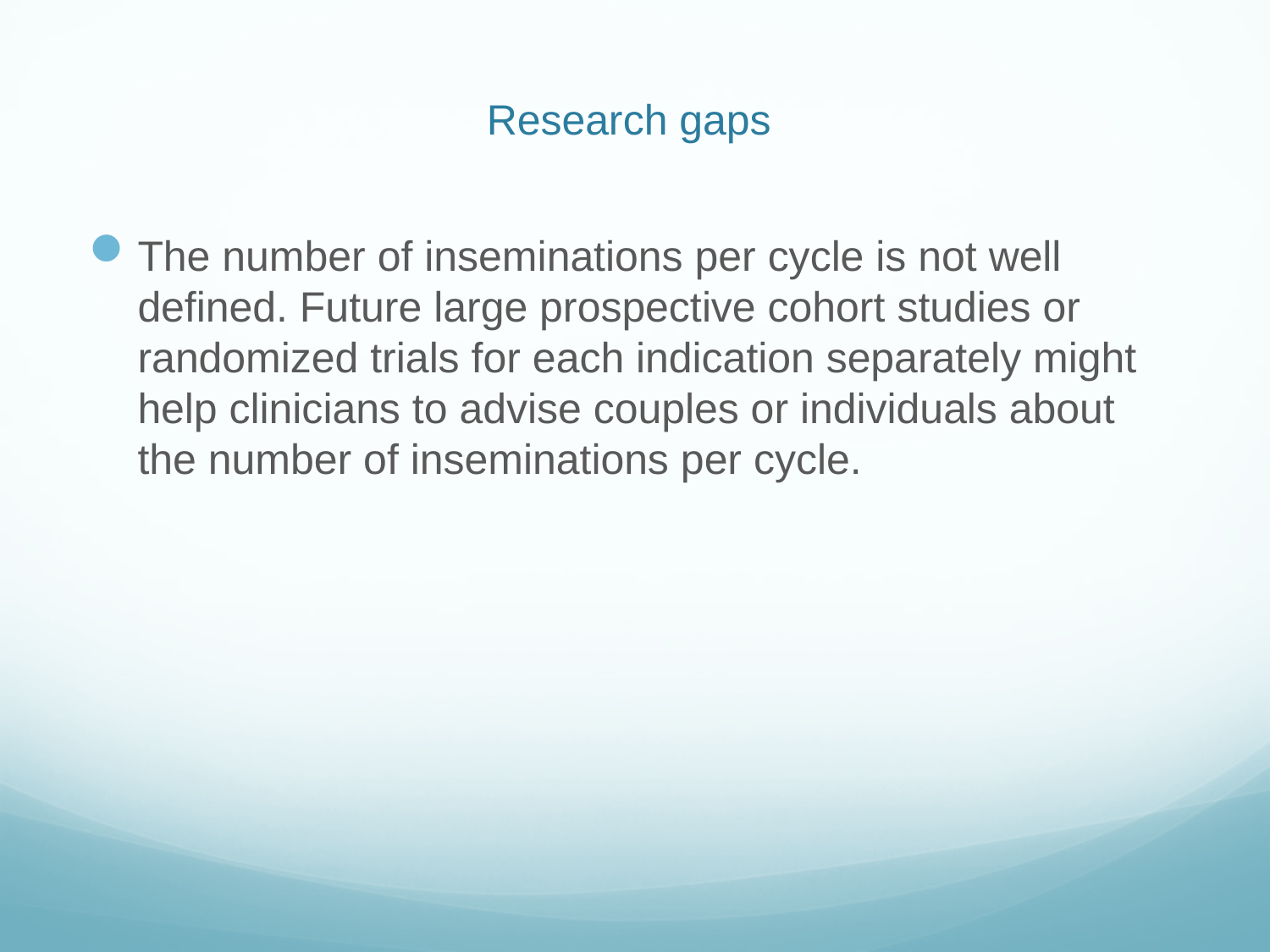

# Research gaps
The number of inseminations per cycle is not well defined. Future large prospective cohort studies or randomized trials for each indication separately might help clinicians to advise couples or individuals about the number of inseminations per cycle.